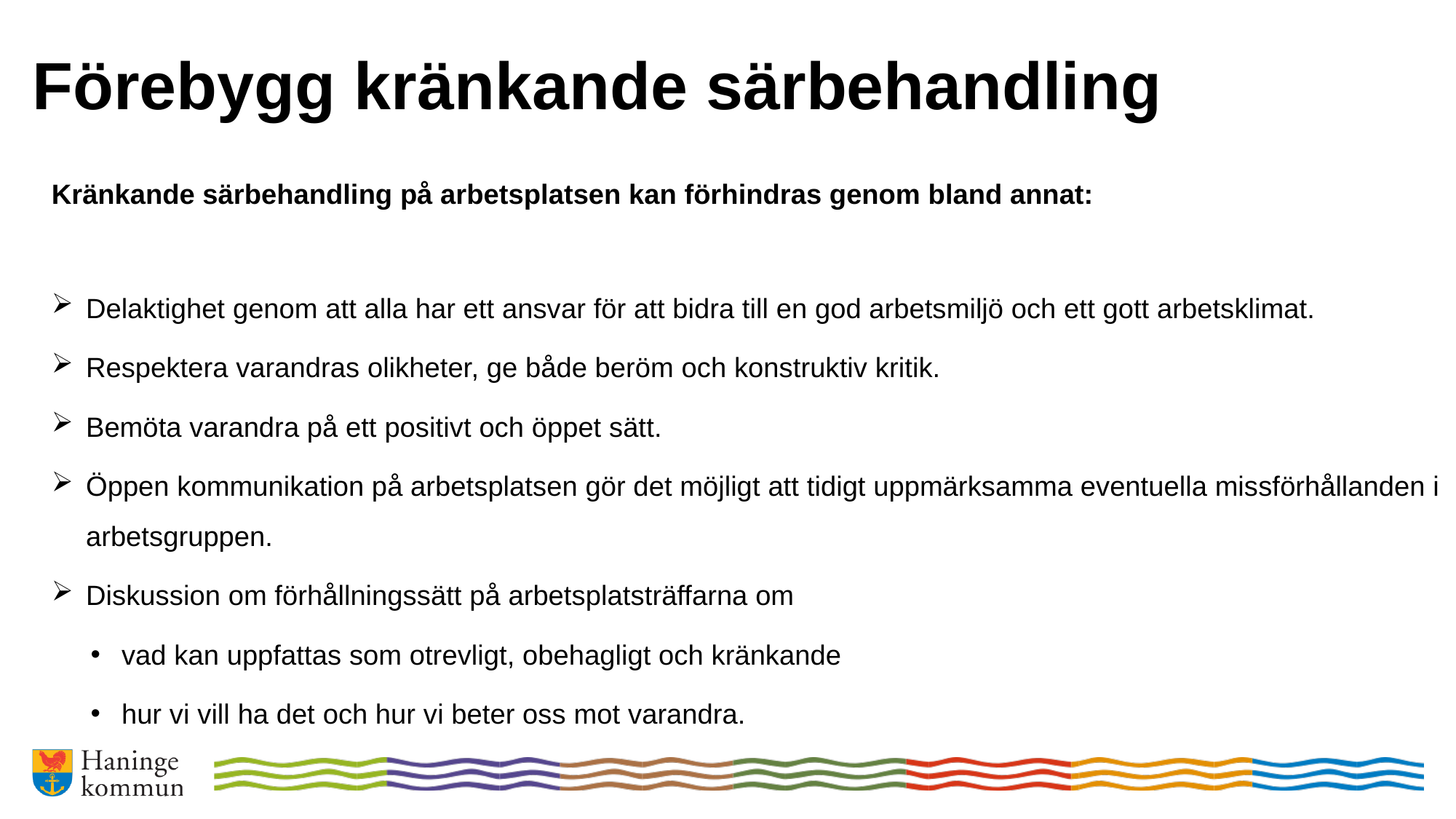

# Förebygg kränkande särbehandling
Kränkande särbehandling på arbetsplatsen kan förhindras genom bland annat:

Delaktighet genom att alla har ett ansvar för att bidra till en god arbetsmiljö och ett gott arbetsklimat.
Respektera varandras olikheter, ge både beröm och konstruktiv kritik.
Bemöta varandra på ett positivt och öppet sätt.
Öppen kommunikation på arbetsplatsen gör det möjligt att tidigt uppmärksamma eventuella missförhållanden i arbetsgruppen.
Diskussion om förhållningssätt på arbetsplatsträffarna om
 vad kan uppfattas som otrevligt, obehagligt och kränkande
 hur vi vill ha det och hur vi beter oss mot varandra.